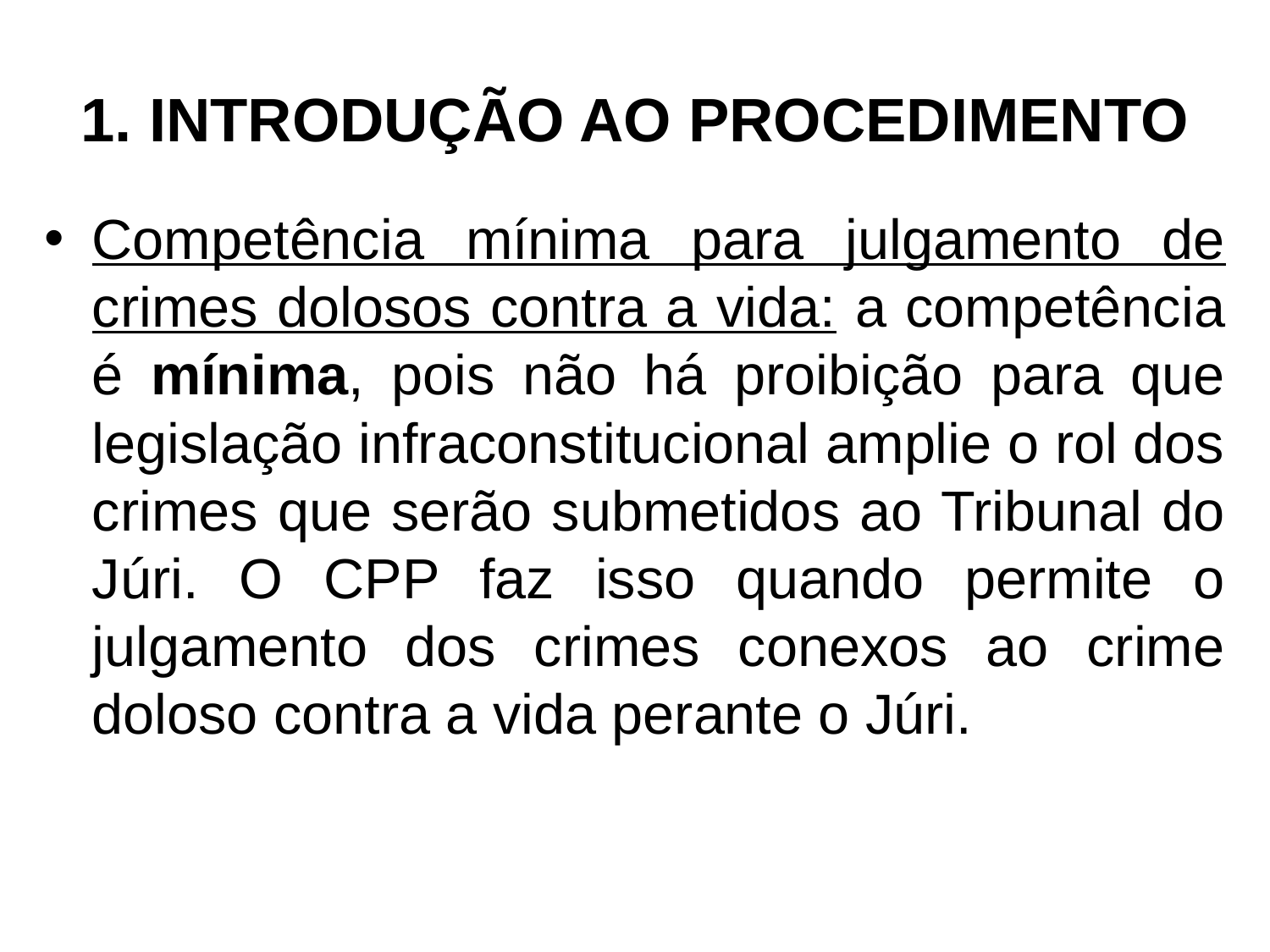

# 1. INTRODUÇÃO AO PROCEDIMENTO
Competência mínima para julgamento de crimes dolosos contra a vida: a competência é mínima, pois não há proibição para que legislação infraconstitucional amplie o rol dos crimes que serão submetidos ao Tribunal do Júri. O CPP faz isso quando permite o julgamento dos crimes conexos ao crime doloso contra a vida perante o Júri.